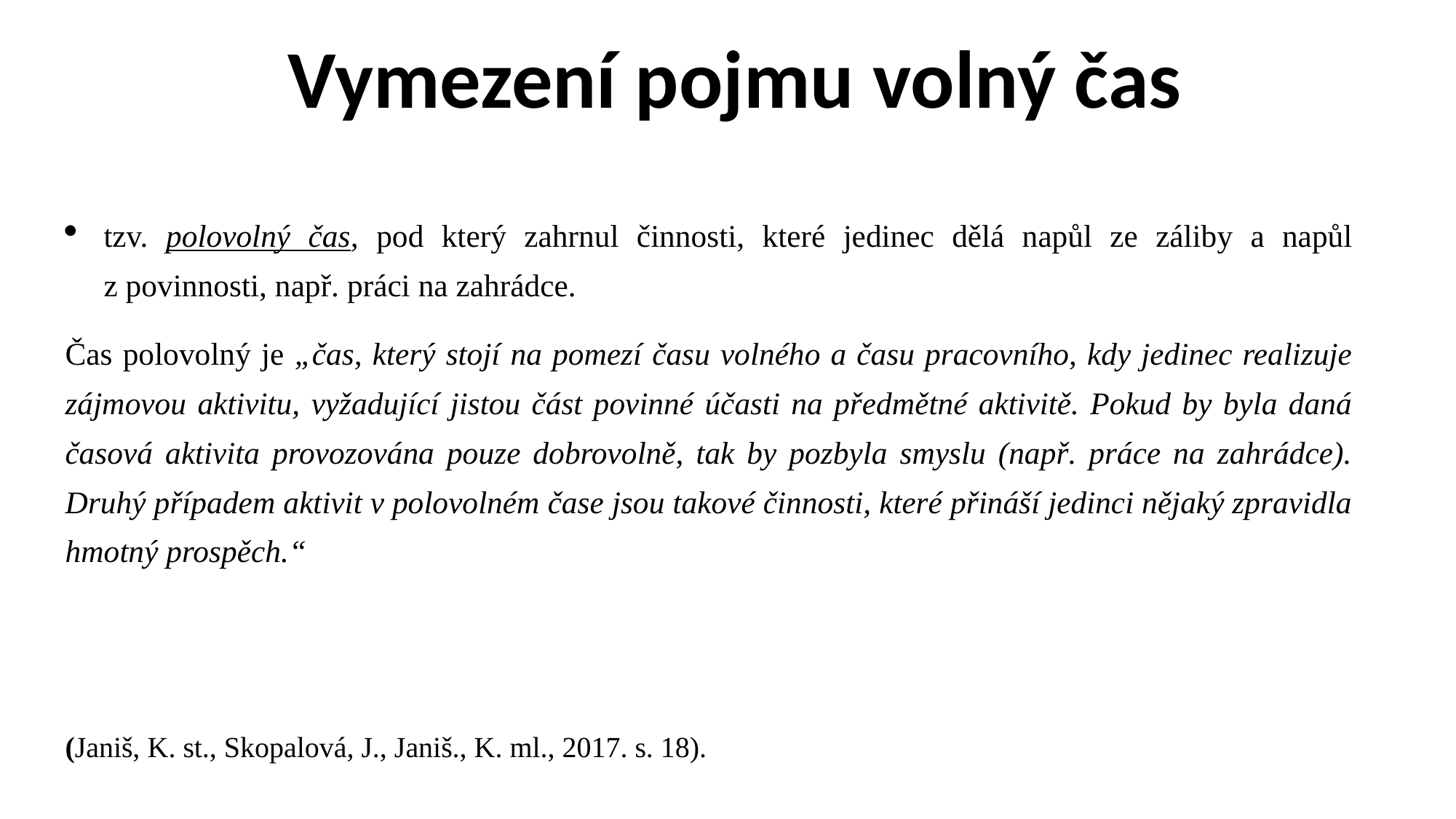

# Vymezení pojmu volný čas
tzv. polovolný čas, pod který zahrnul činnosti, které jedinec dělá napůl ze záliby a napůl z povinnosti, např. práci na zahrádce.
Čas polovolný je „čas, který stojí na pomezí času volného a času pracovního, kdy jedinec realizuje zájmovou aktivitu, vyžadující jistou část povinné účasti na předmětné aktivitě. Pokud by byla daná časová aktivita provozována pouze dobrovolně, tak by pozbyla smyslu (např. práce na zahrádce). Druhý případem aktivit v polovolném čase jsou takové činnosti, které přináší jedinci nějaký zpravidla hmotný prospěch.“

(Janiš, K. st., Skopalová, J., Janiš., K. ml., 2017. s. 18).